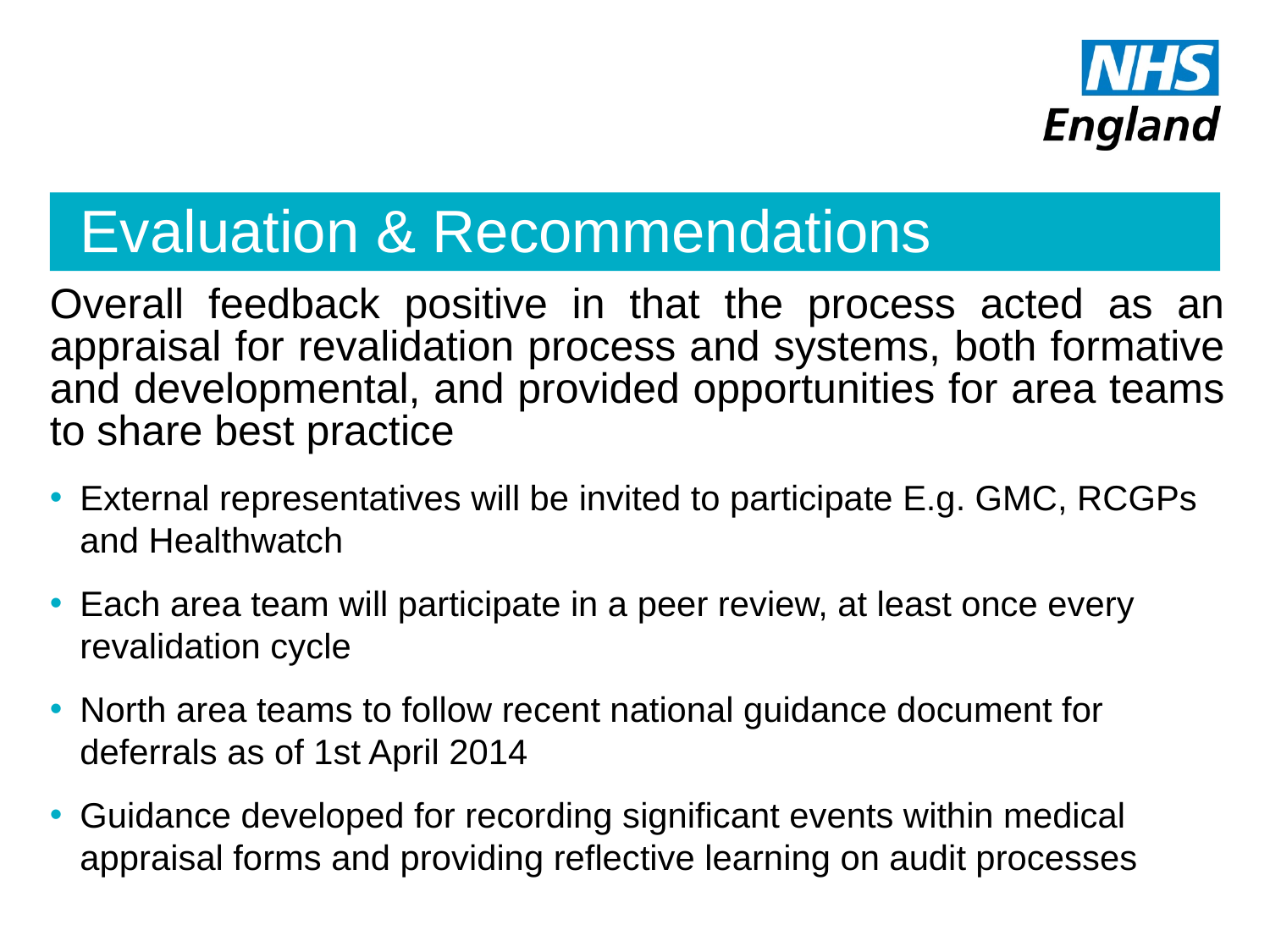

# Evaluation & Recommendations
Overall feedback positive in that the process acted as an appraisal for revalidation process and systems, both formative and developmental, and provided opportunities for area teams to share best practice
External representatives will be invited to participate E.g. GMC, RCGPs and Healthwatch
Each area team will participate in a peer review, at least once every revalidation cycle
North area teams to follow recent national guidance document for deferrals as of 1st April 2014
Guidance developed for recording significant events within medical appraisal forms and providing reflective learning on audit processes